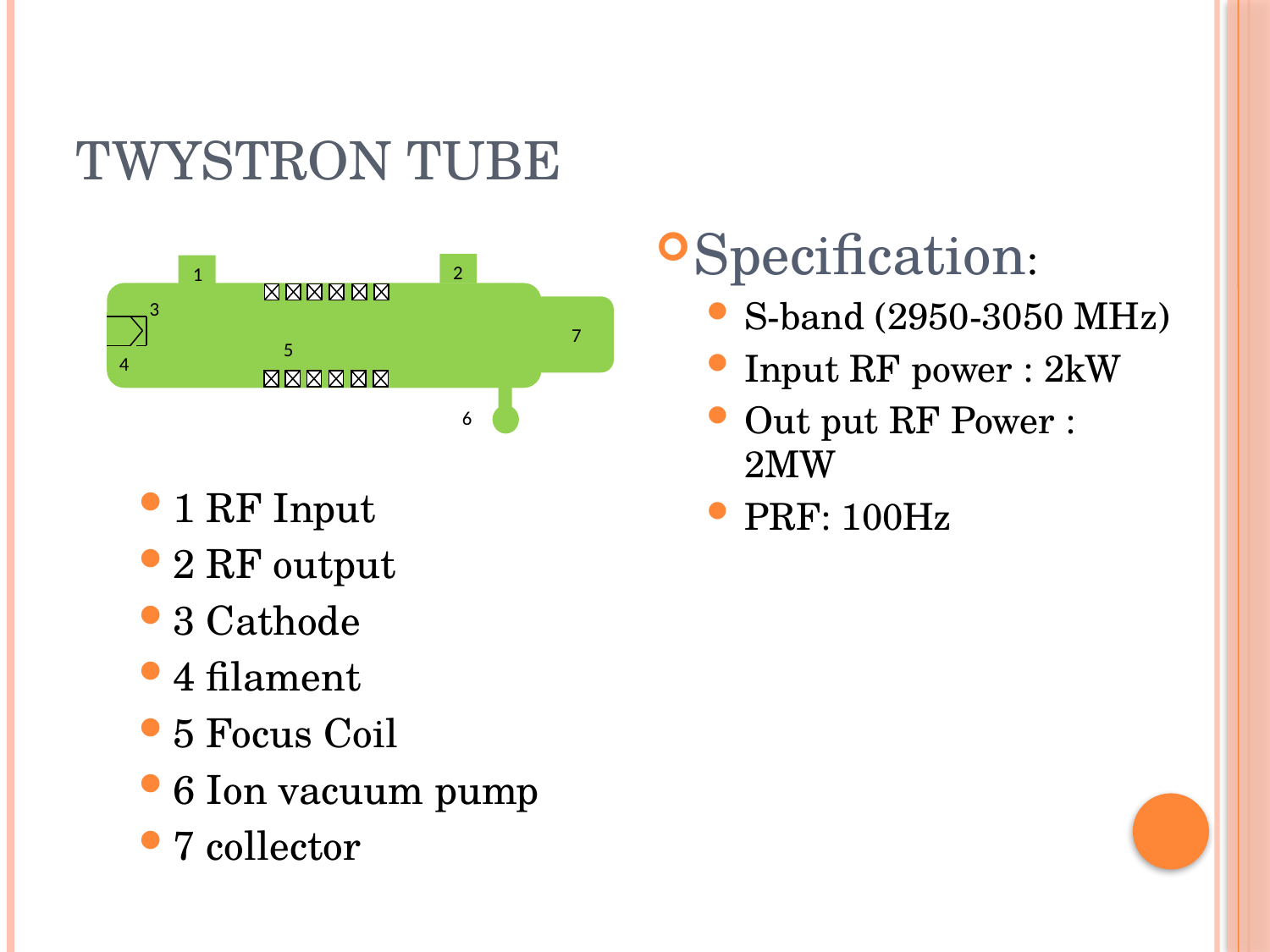

# Twystron Tube
Specification:
S-band (2950-3050 MHz)
Input RF power : 2kW
Out put RF Power : 2MW
PRF: 100Hz

2
1
3
7
5
4
6
1 RF Input
2 RF output
3 Cathode
4 filament
5 Focus Coil
6 Ion vacuum pump
7 collector